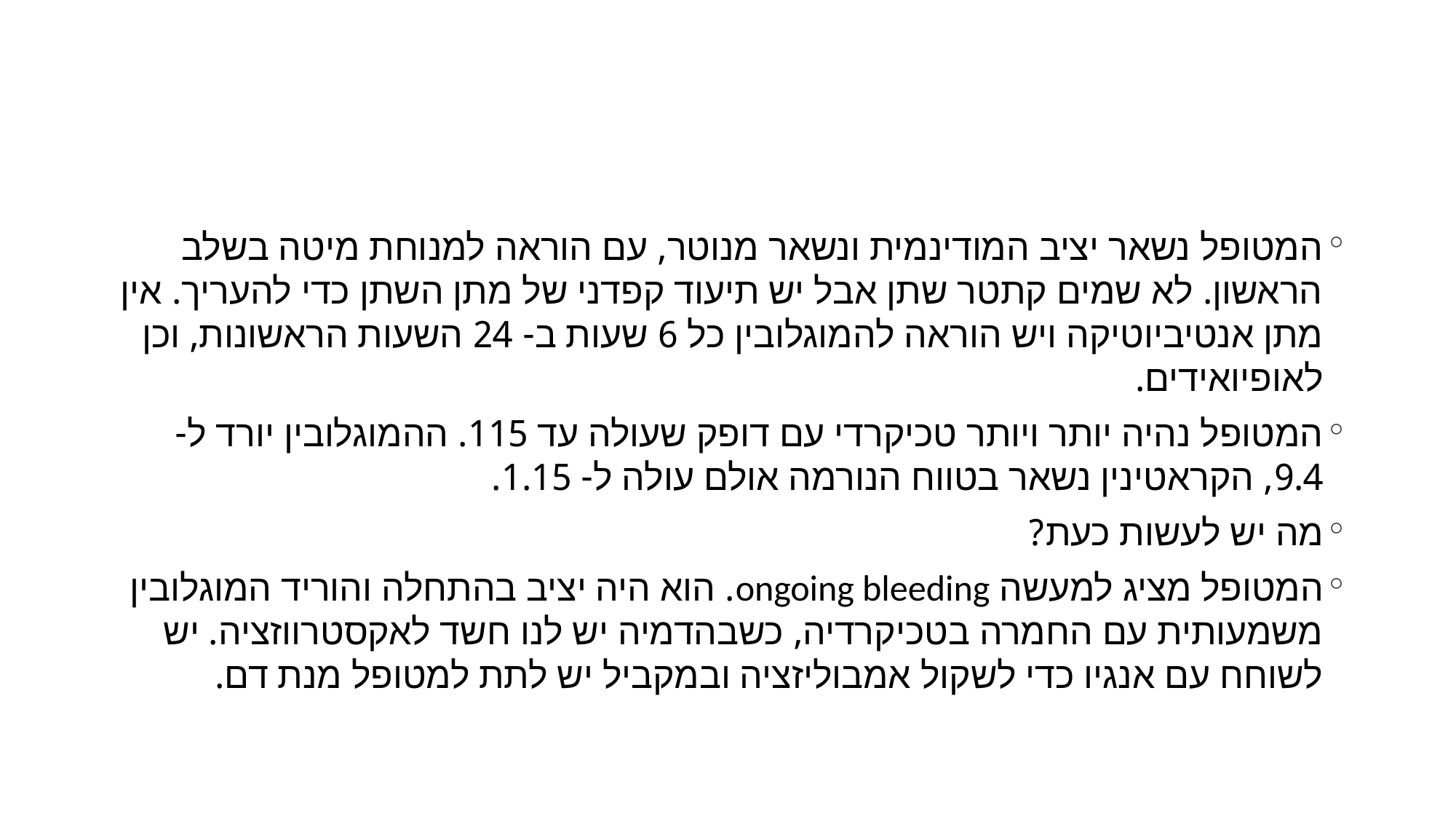

#
המטופל נשאר יציב המודינמית ונשאר מנוטר, עם הוראה למנוחת מיטה בשלב הראשון. לא שמים קתטר שתן אבל יש תיעוד קפדני של מתן השתן כדי להעריך. אין מתן אנטיביוטיקה ויש הוראה להמוגלובין כל 6 שעות ב- 24 השעות הראשונות, וכן לאופיואידים.
המטופל נהיה יותר ויותר טכיקרדי עם דופק שעולה עד 115. ההמוגלובין יורד ל- 9.4, הקראטינין נשאר בטווח הנורמה אולם עולה ל- 1.15.
מה יש לעשות כעת?
המטופל מציג למעשה ongoing bleeding. הוא היה יציב בהתחלה והוריד המוגלובין משמעותית עם החמרה בטכיקרדיה, כשבהדמיה יש לנו חשד לאקסטרווזציה. יש לשוחח עם אנגיו כדי לשקול אמבוליזציה ובמקביל יש לתת למטופל מנת דם.